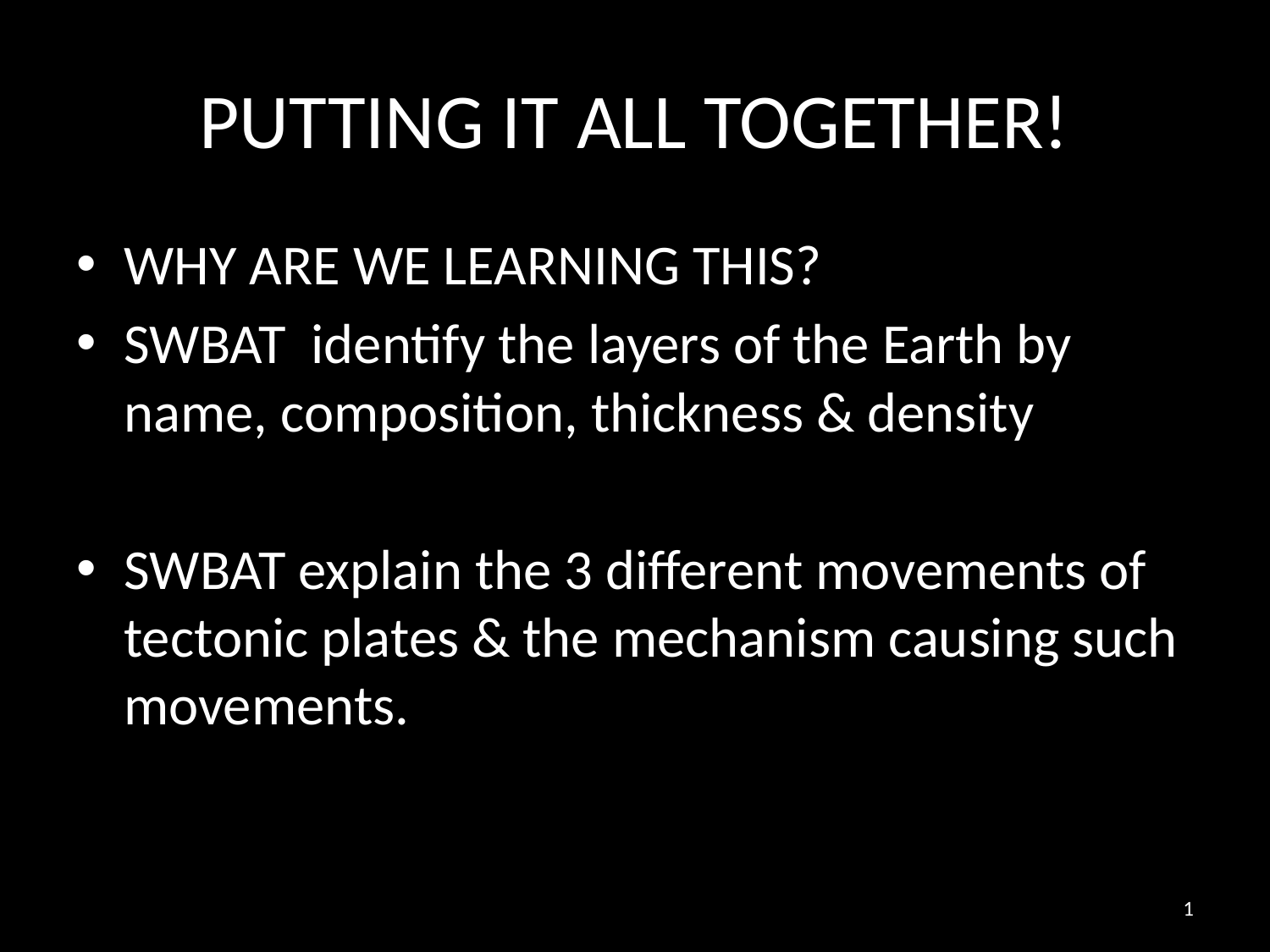

# PUTTING IT ALL TOGETHER!
WHY ARE WE LEARNING THIS?
SWBAT  identify the layers of the Earth by name, composition, thickness & density

SWBAT explain the 3 different movements of tectonic plates & the mechanism causing such movements.

1